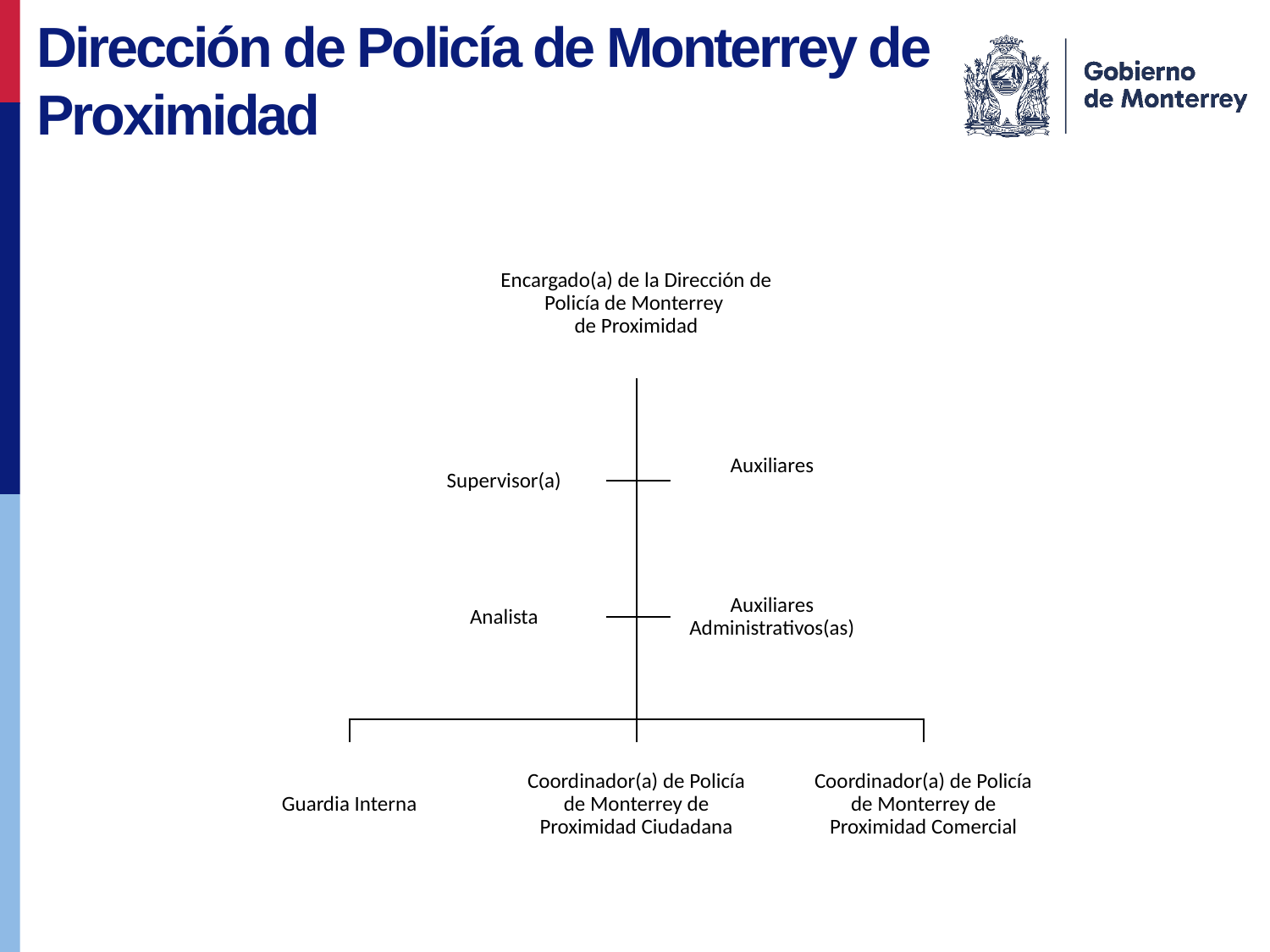

Dirección de Policía de Monterrey de Proximidad
Encargado(a) de la Dirección de Policía de Monterrey
de Proximidad
Guardia Interna
Coordinador(a) de Policía de Monterrey de Proximidad Ciudadana
Coordinador(a) de Policía de Monterrey de Proximidad Comercial
Supervisor(a)
Auxiliares

Analista
Auxiliares Administrativos(as)